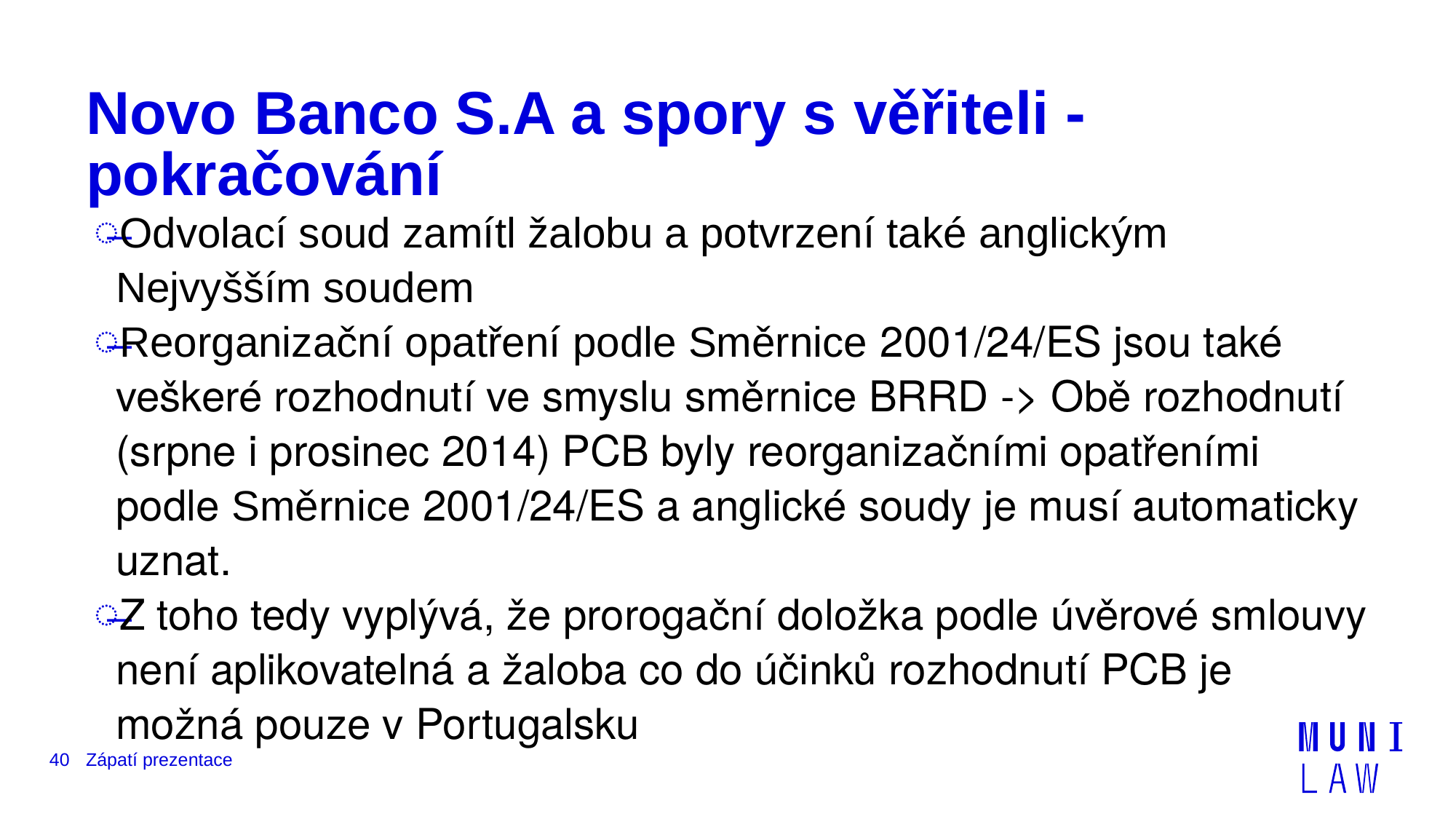

# Novo Banco S.A a spory s věřiteli - pokračování
Odvolací soud zamítl žalobu a potvrzení také anglickým Nejvyšším soudem
Reorganizační opatření podle Směrnice 2001/24/ES jsou také veškeré rozhodnutí ve smyslu směrnice BRRD -> Obě rozhodnutí (srpne i prosinec 2014) PCB byly reorganizačními opatřeními podle Směrnice 2001/24/ES a anglické soudy je musí automaticky uznat.
Z toho tedy vyplývá, že prorogační doložka podle úvěrové smlouvy není aplikovatelná a žaloba co do účinků rozhodnutí PCB je možná pouze v Portugalsku

40
Zápatí prezentace